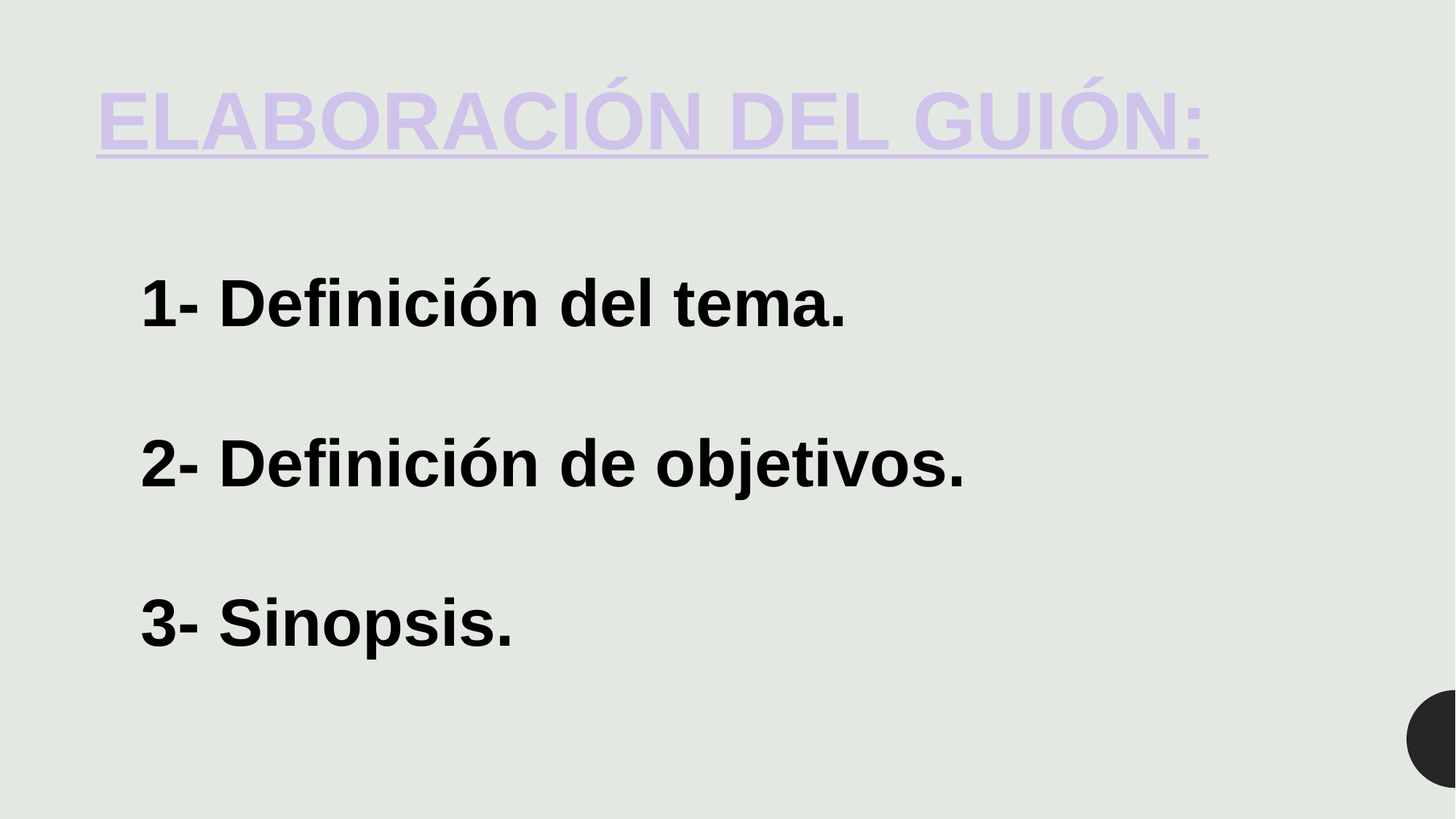

ELABORACIÓN DEL GUIÓN:
1- Definición del tema.

2- Definición de objetivos.

3- Sinopsis.